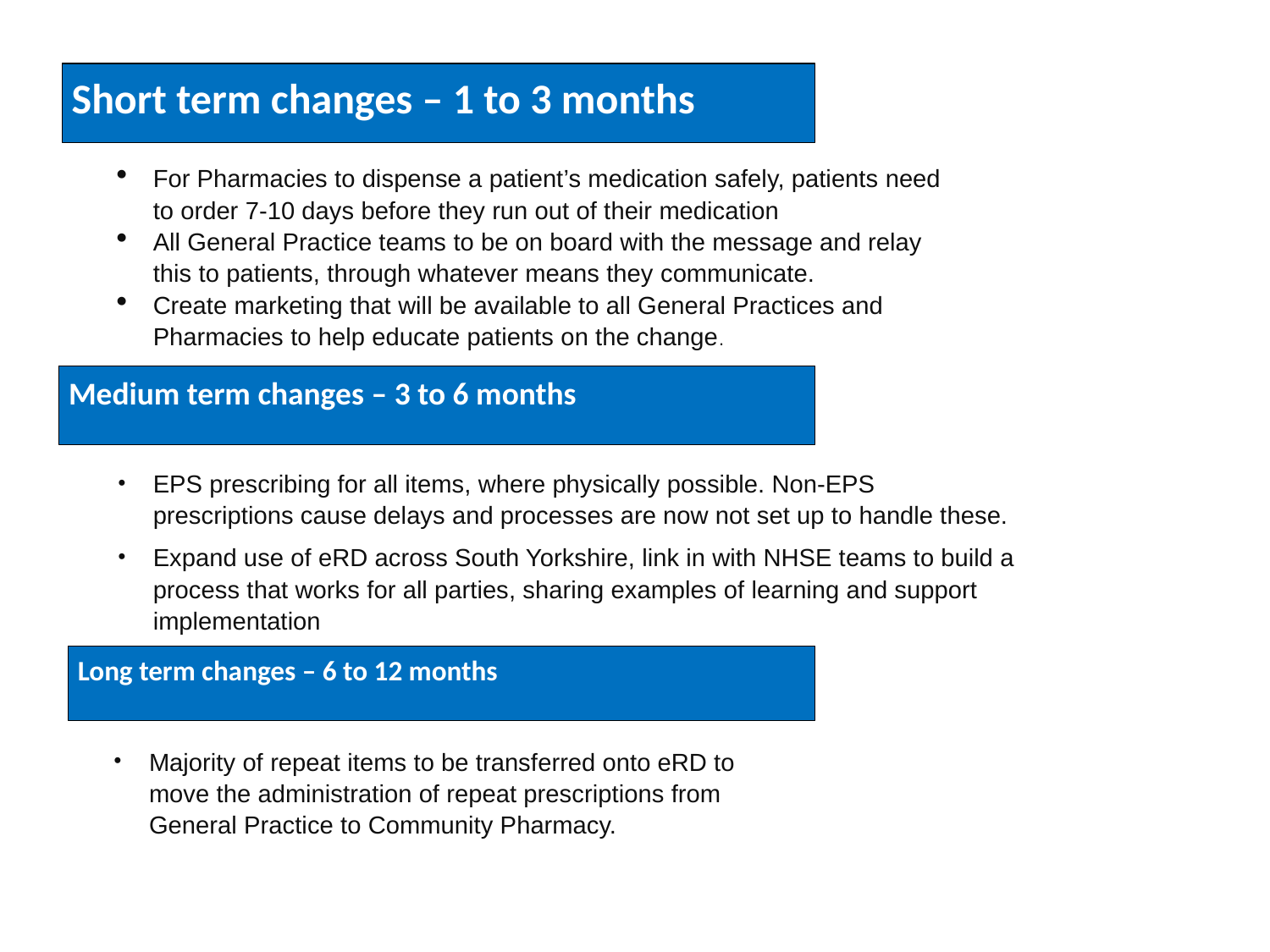

Short term changes – 1 to 3 months
For Pharmacies to dispense a patient’s medication safely, patients need to order 7-10 days before they run out of their medication
All General Practice teams to be on board with the message and relay this to patients, through whatever means they communicate.
Create marketing that will be available to all General Practices and Pharmacies to help educate patients on the change.
Medium term changes – 3 to 6 months
EPS prescribing for all items, where physically possible. Non-EPS prescriptions cause delays and processes are now not set up to handle these.
Expand use of eRD across South Yorkshire, link in with NHSE teams to build a process that works for all parties, sharing examples of learning and support implementation
Long term changes – 6 to 12 months
Majority of repeat items to be transferred onto eRD to move the administration of repeat prescriptions from General Practice to Community Pharmacy.